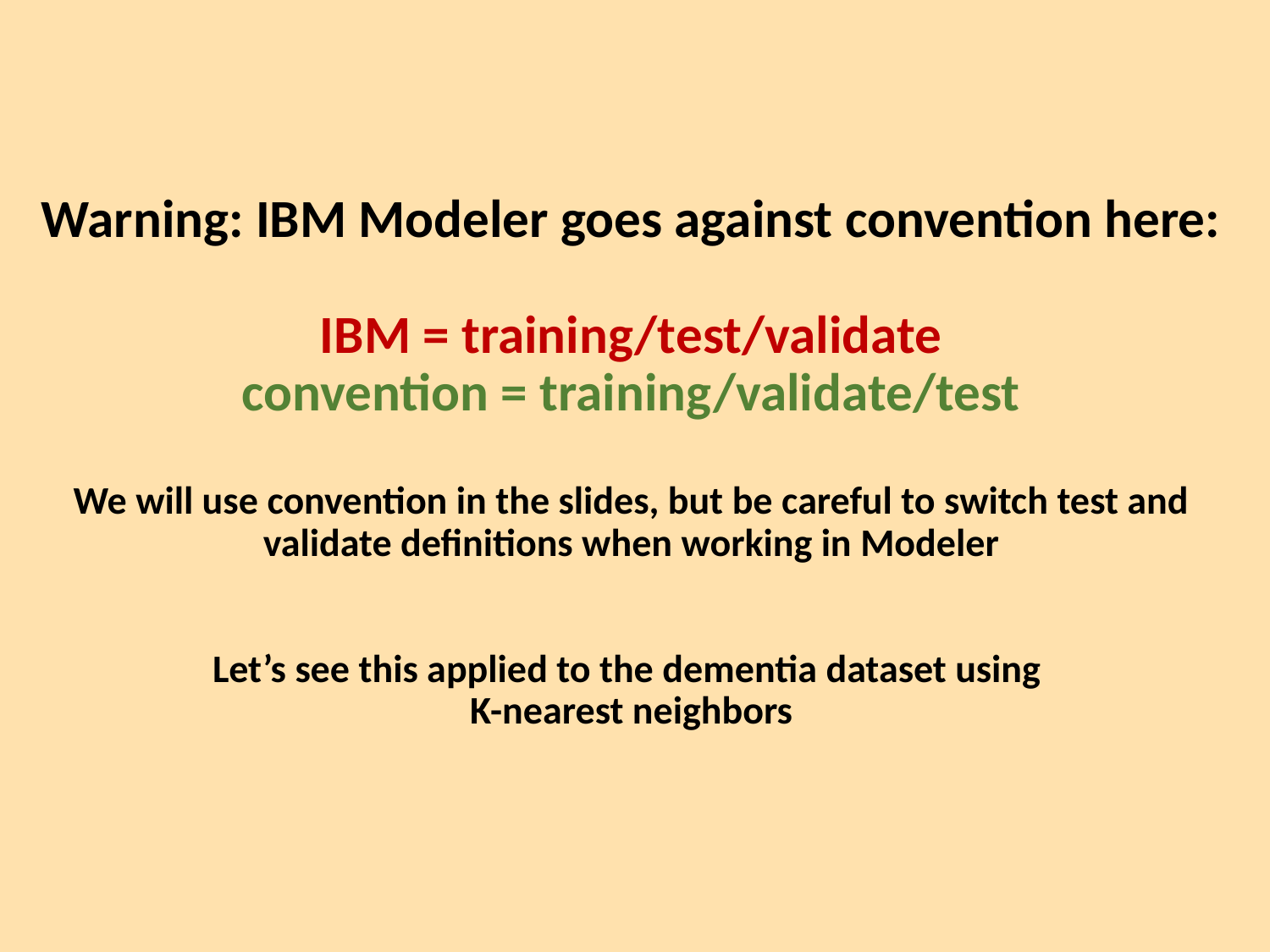

# Warning: IBM Modeler goes against convention here: IBM = training/test/validate convention = training/validate/test We will use convention in the slides, but be careful to switch test and validate definitions when working in Modeler Let’s see this applied to the dementia dataset using K-nearest neighbors